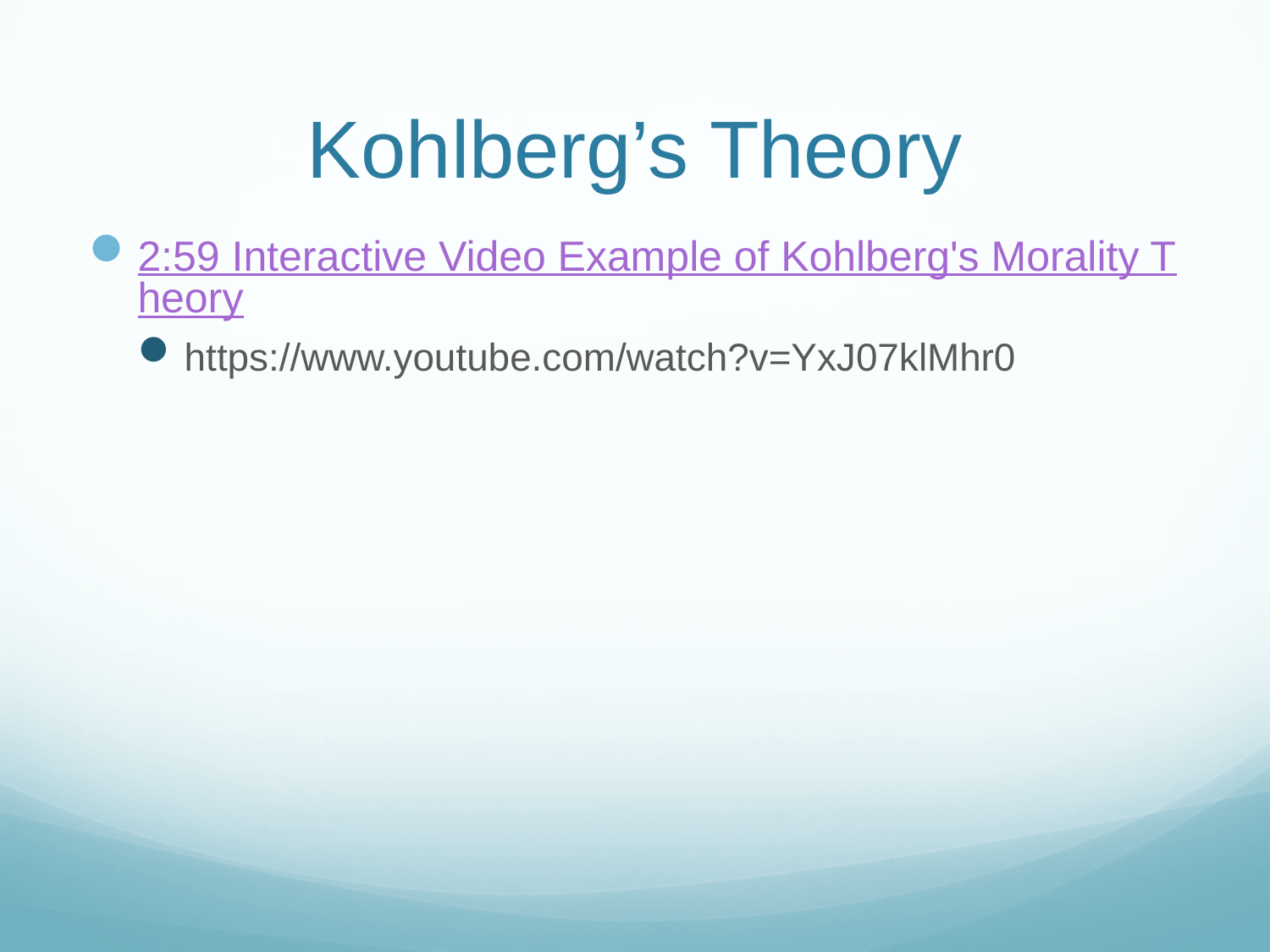

# Kohlberg’s Theory
2:59 Interactive Video Example of Kohlberg's Morality Theory
https://www.youtube.com/watch?v=YxJ07klMhr0